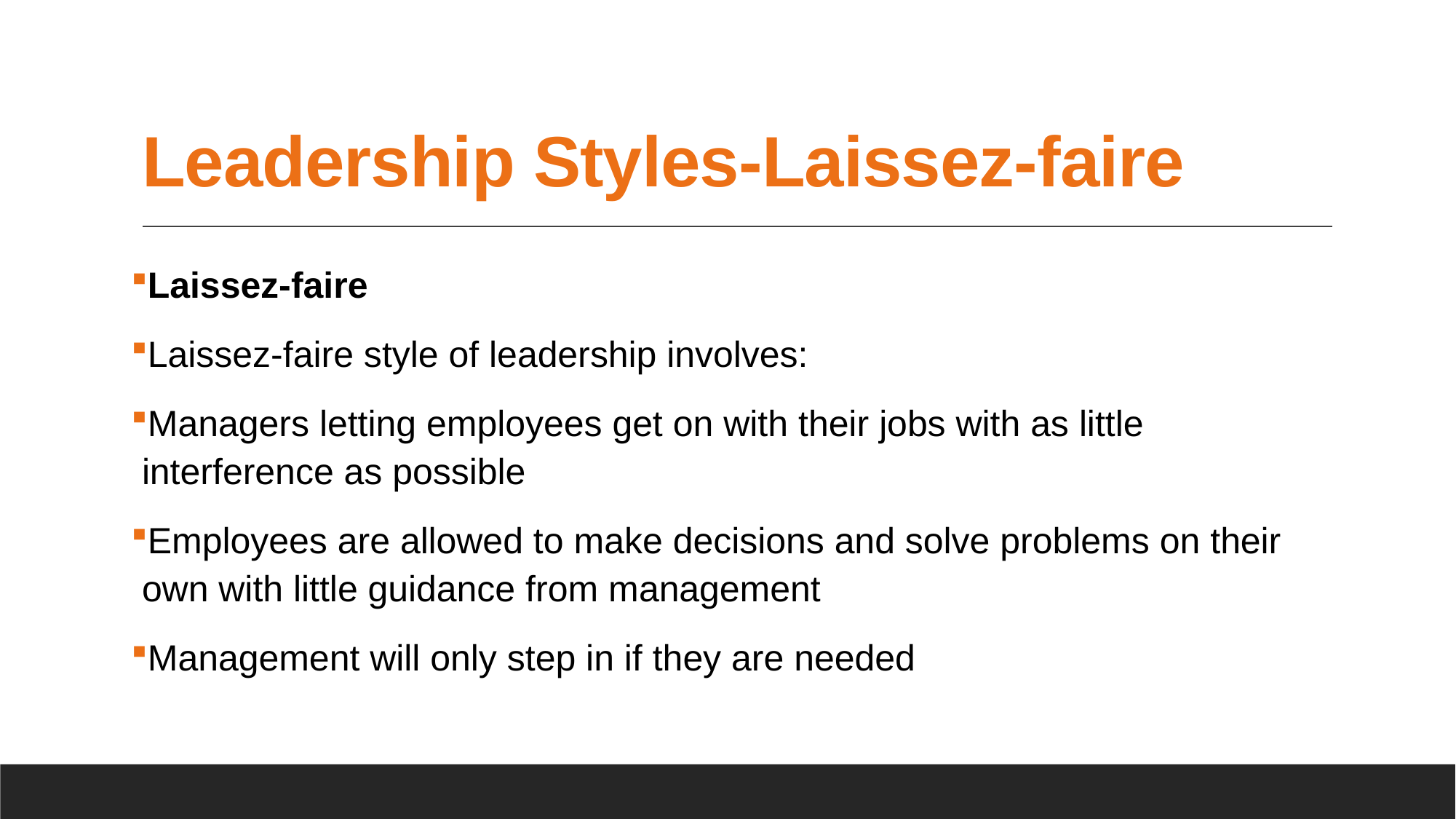

# Leadership Styles-Laissez-faire
Laissez-faire
Laissez-faire style of leadership involves:
Managers letting employees get on with their jobs with as little interference as possible
Employees are allowed to make decisions and solve problems on their own with little guidance from management
Management will only step in if they are needed